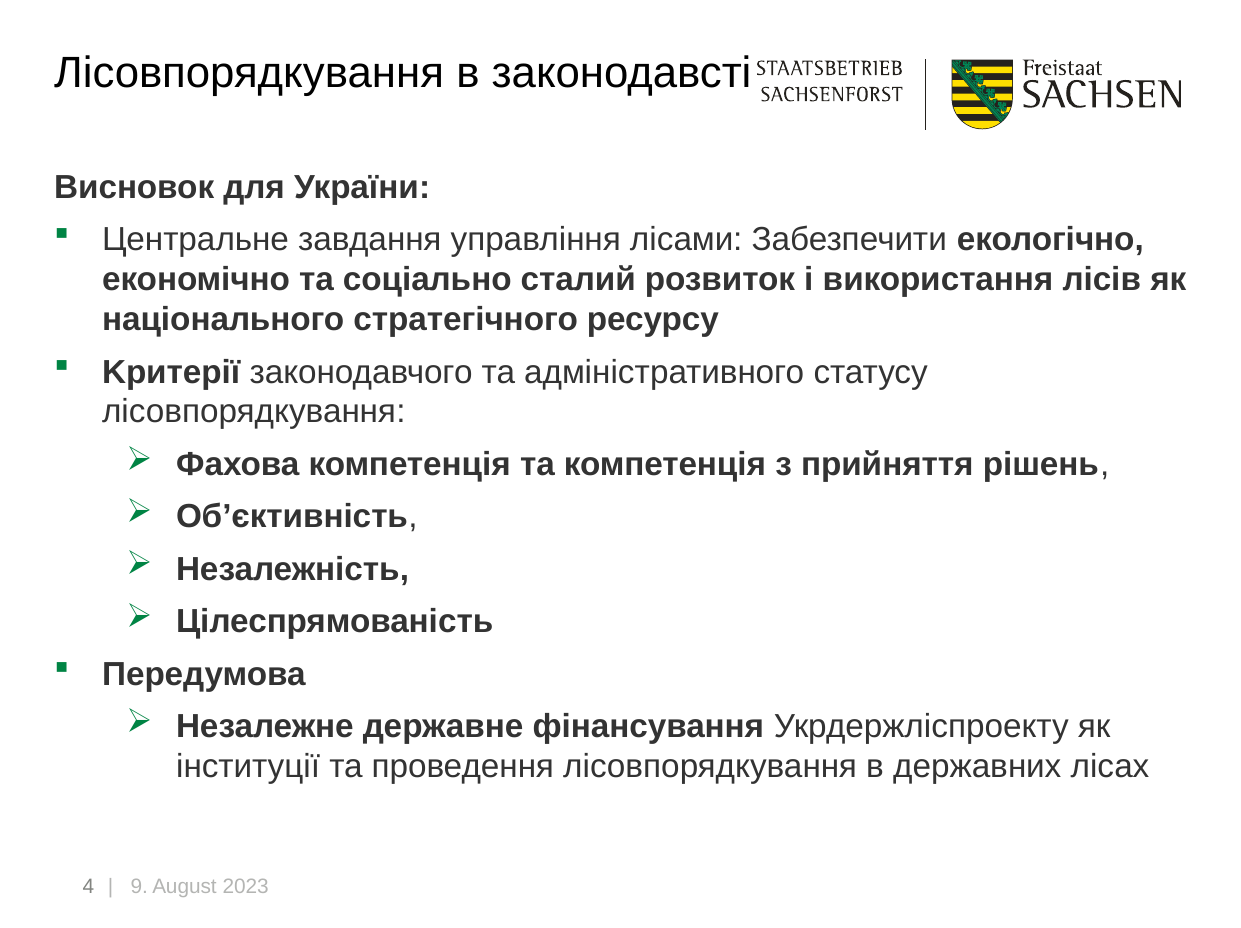

# Лісовпорядкування в законодавсті
Висновок для України:
Центральне завдання управління лісами: Забезпечити екологічно, економічно та соціально сталий розвиток і використання лісів як національного стратегічного ресурсу
Kритерії законодавчого та адміністративного статусу лісовпорядкування:
Фахова компетенція та компетенція з прийняття рішень,
Oб’єктивність,
Незалежність,
Цілеспрямованість
Передумова
Незалежне державне фінансування Укрдержліспроекту як інституції та проведення лісовпорядкування в державних лісах
4
|   9. August 2023